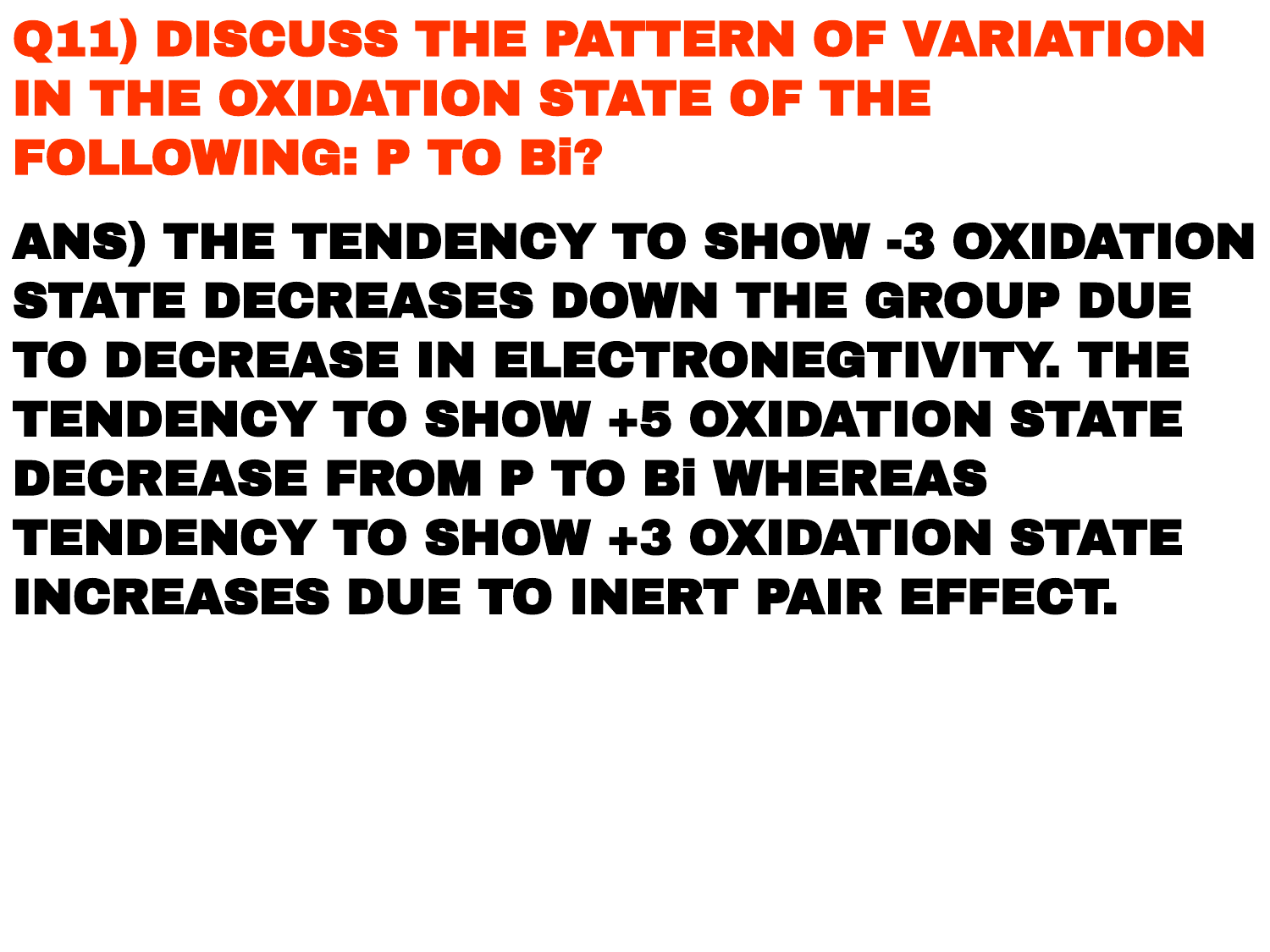

Q11) DISCUSS THE PATTERN OF VARIATION IN THE OXIDATION STATE OF THE FOLLOWING: P TO Bi?
ANS) THE TENDENCY TO SHOW -3 OXIDATION STATE DECREASES DOWN THE GROUP DUE TO DECREASE IN ELECTRONEGTIVITY. THE TENDENCY TO SHOW +5 OXIDATION STATE DECREASE FROM P TO Bi WHEREAS TENDENCY TO SHOW +3 OXIDATION STATE INCREASES DUE TO INERT PAIR EFFECT.